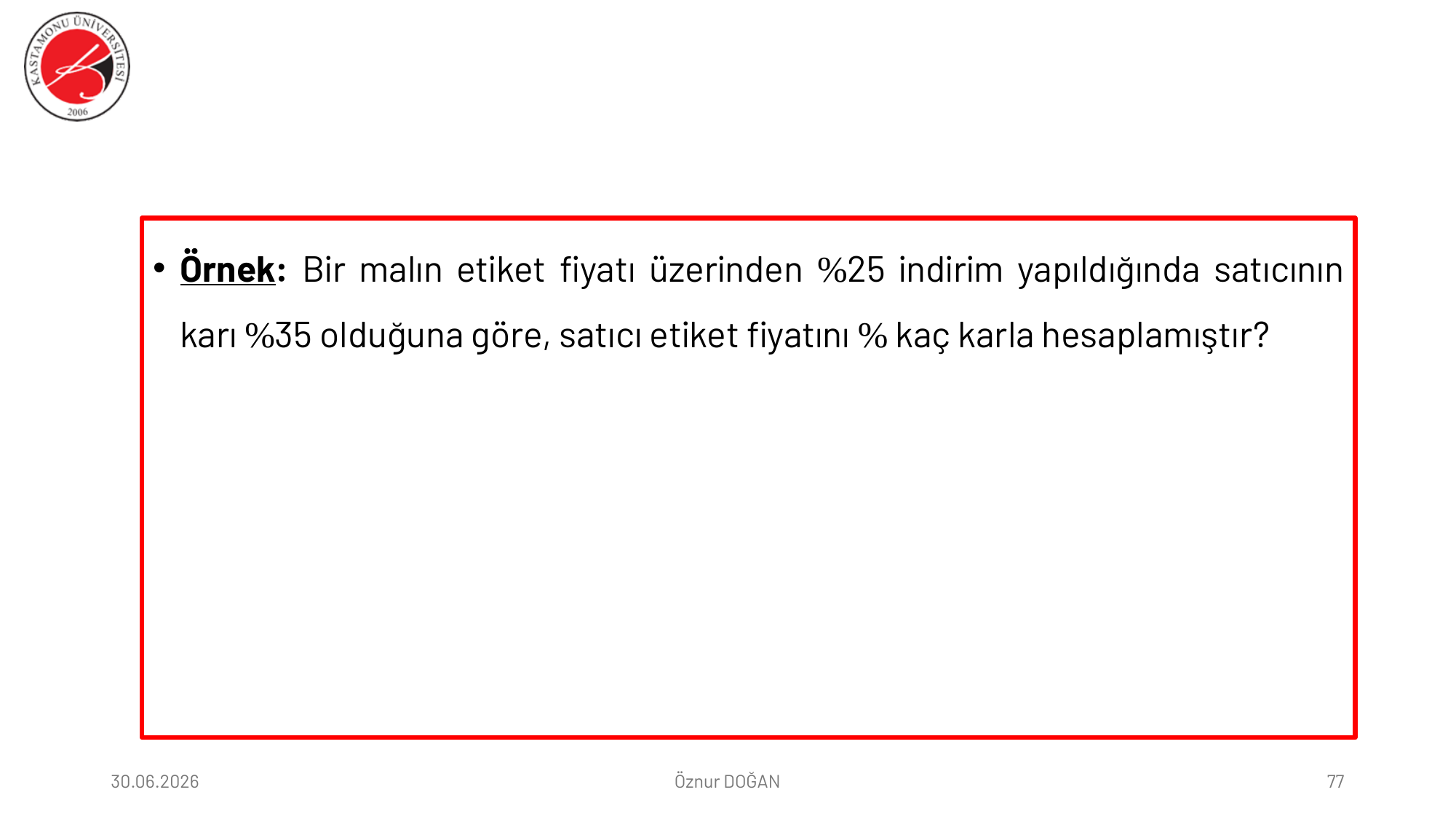

Örnek: Bir malın etiket fiyatı üzerinden %25 indirim yapıldığında satıcının karı %35 olduğuna göre, satıcı etiket fiyatını % kaç karla hesaplamıştır?
30.06.2026
Öznur DOĞAN
77